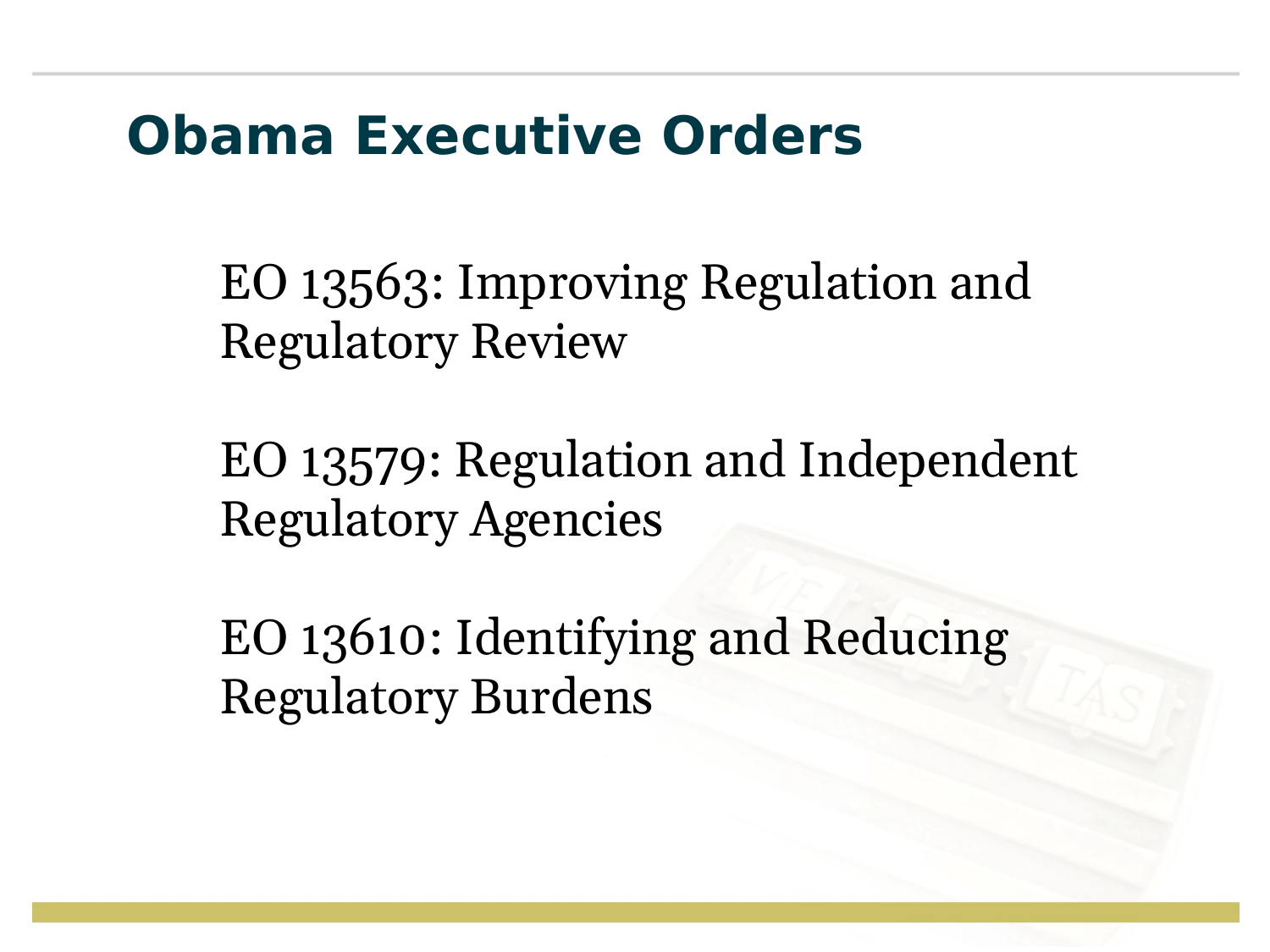

# Obama Executive Orders
EO 13563: Improving Regulation and Regulatory Review

EO 13579: Regulation and Independent Regulatory Agencies

EO 13610: Identifying and Reducing Regulatory Burdens